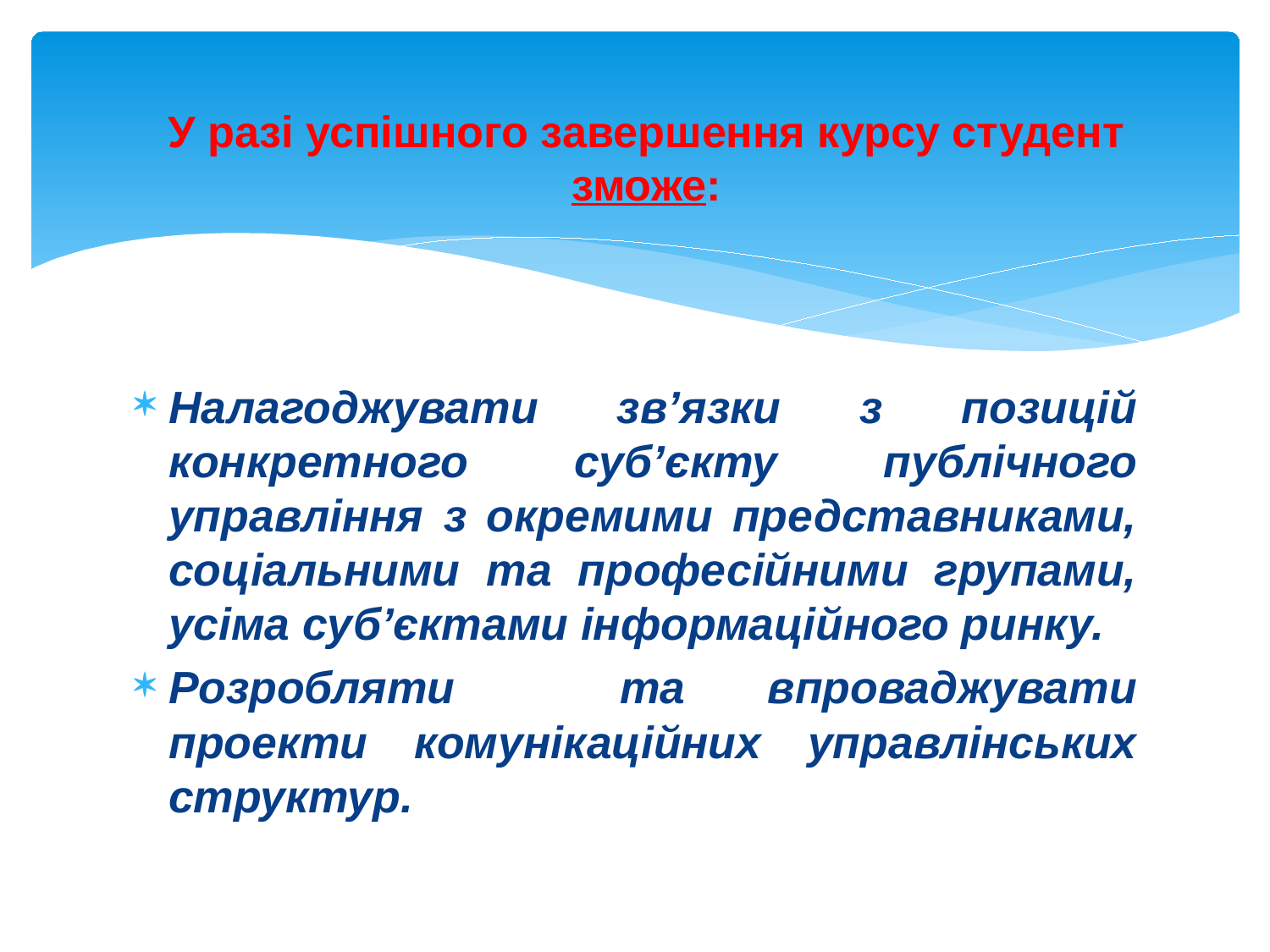

# У разі успішного завершення курсу студент зможе:
Налагоджувати зв’язки з позицій конкретного суб’єкту публічного управління з окремими представниками, соціальними та професійними групами, усіма суб’єктами інформаційного ринку.
Розробляти  та впроваджувати проекти комунікаційних управлінських структур.